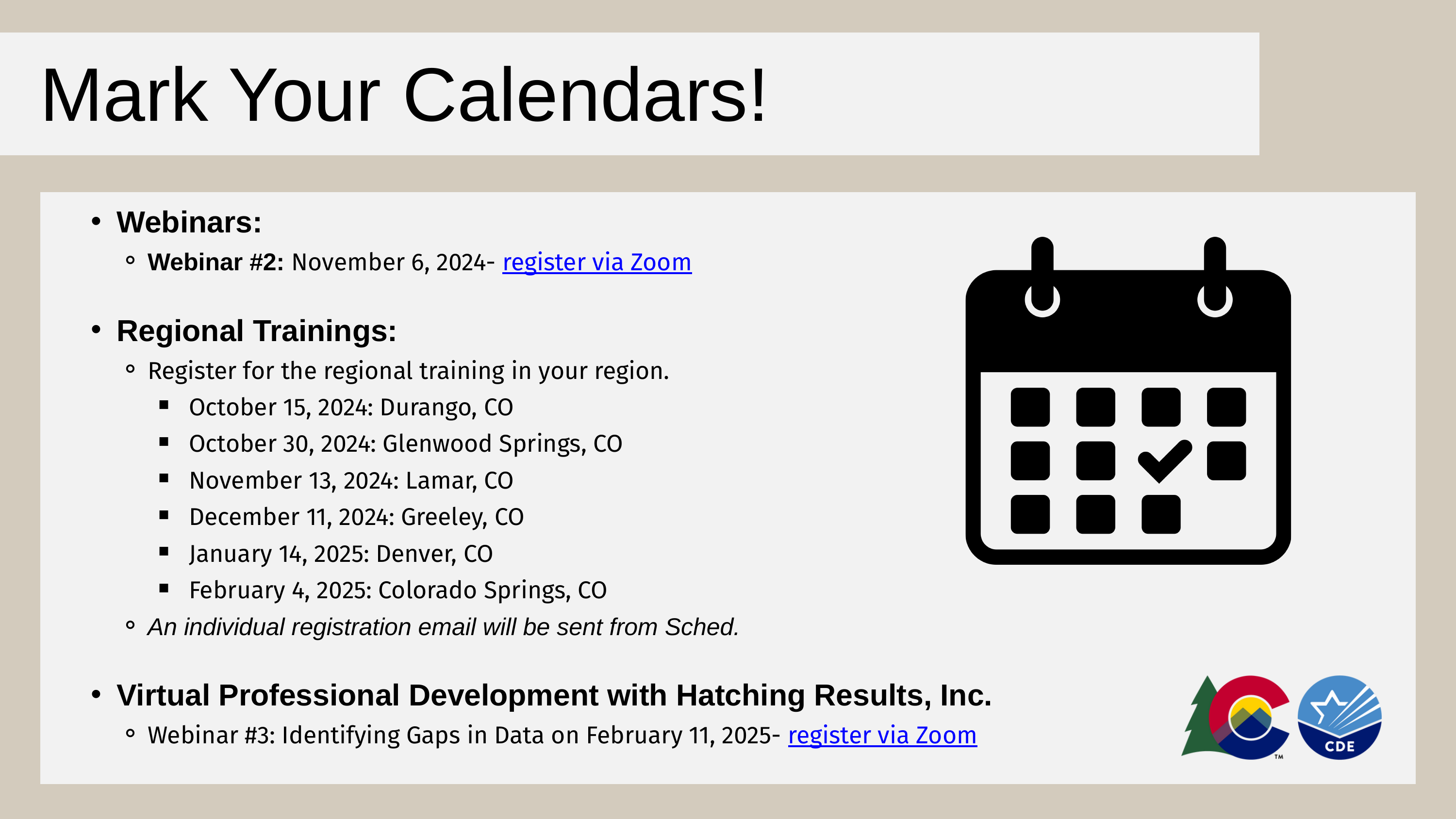

Mark Your Calendars!

Webinars:
Webinar #2: November 6, 2024- register via Zoom

Regional Trainings:
Register for the regional training in your region.
October 15, 2024: Durango, CO
October 30, 2024: Glenwood Springs, CO
November 13, 2024: Lamar, CO
December 11, 2024: Greeley, CO
January 14, 2025: Denver, CO
February 4, 2025: Colorado Springs, CO
An individual registration email will be sent from Sched.

Virtual Professional Development with Hatching Results, Inc.
Webinar #3: Identifying Gaps in Data on February 11, 2025- register via Zoom